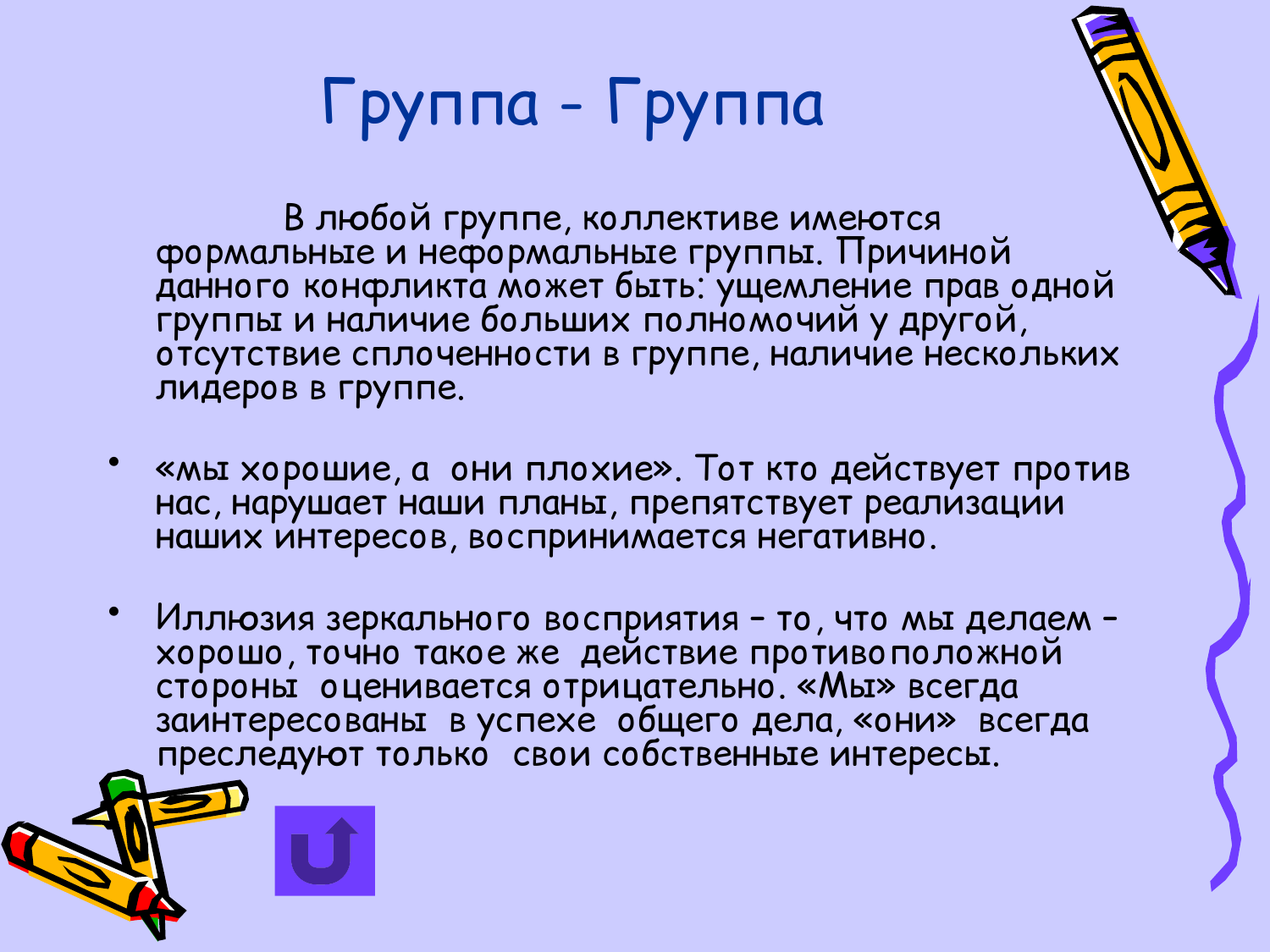

# Группа - Группа
		В любой группе, коллективе имеются формальные и неформальные группы. Причиной данного конфликта может быть: ущемление прав одной группы и наличие больших полномочий у другой, отсутствие сплоченности в группе, наличие нескольких лидеров в группе.

«мы хорошие, а  они плохие». Тот кто действует против нас, нарушает наши планы, препятствует реализации наших интересов, воспринимается негативно.

Иллюзия зеркального восприятия – то, что мы делаем – хорошо, точно такое же  действие противоположной стороны  оценивается отрицательно. «Мы» всегда заинтересованы  в успехе  общего дела, «они»  всегда  преследуют только  свои собственные интересы.